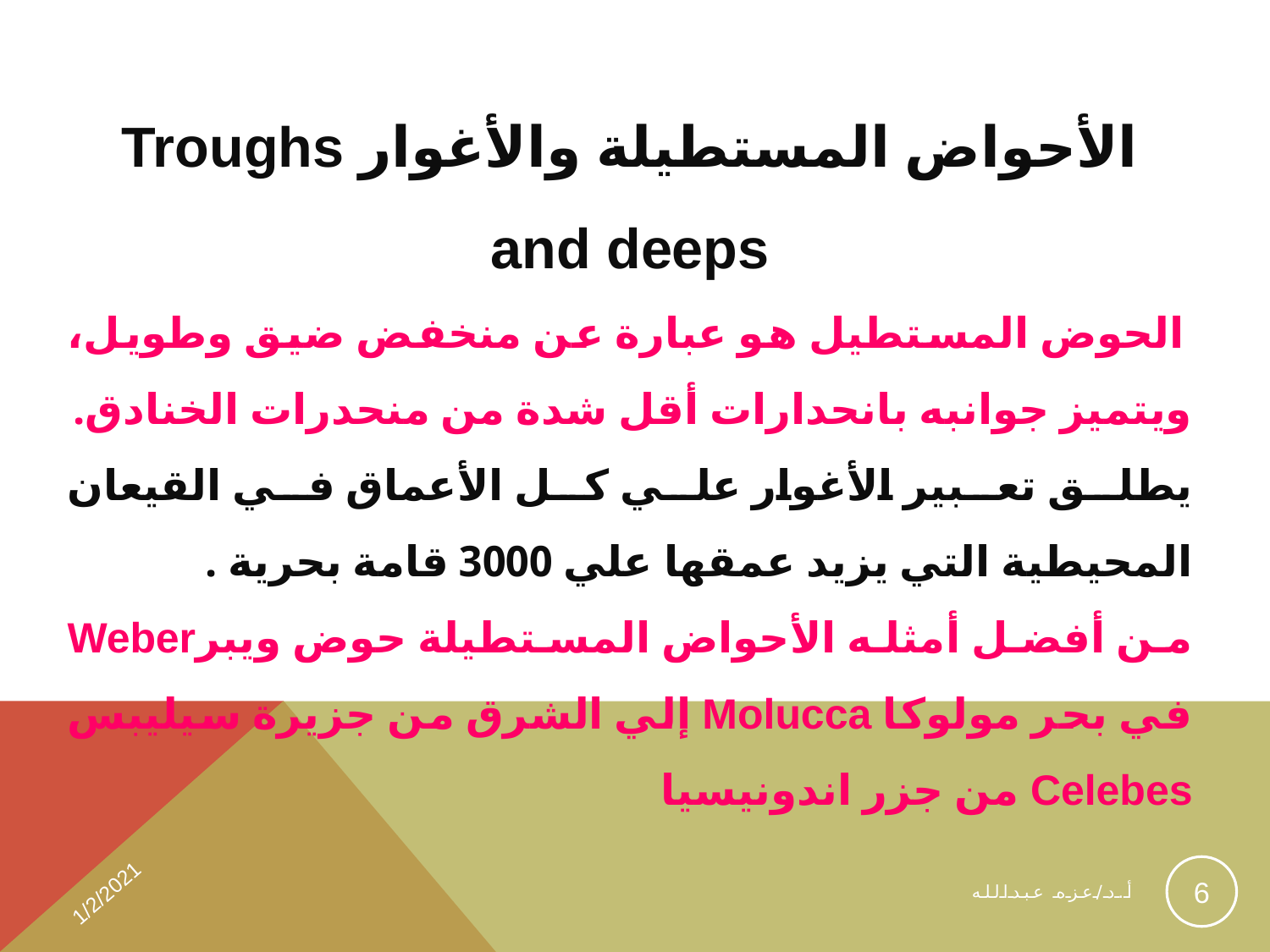

الأحواض المستطيلة والأغوار Troughs and deeps
 الحوض المستطيل هو عبارة عن منخفض ضيق وطويل، ويتميز جوانبه بانحدارات أقل شدة من منحدرات الخنادق.
يطلق تعبير الأغوار علي كل الأعماق في القيعان المحيطية التي يزيد عمقها علي 3000 قامة بحرية .
من أفضل أمثله الأحواض المستطيلة حوض ويبرWeber في بحر مولوكا Molucca إلي الشرق من جزيرة سيليبس Celebes من جزر اندونيسيا
1/2/2021
6
أ.د/عزه عبدالله